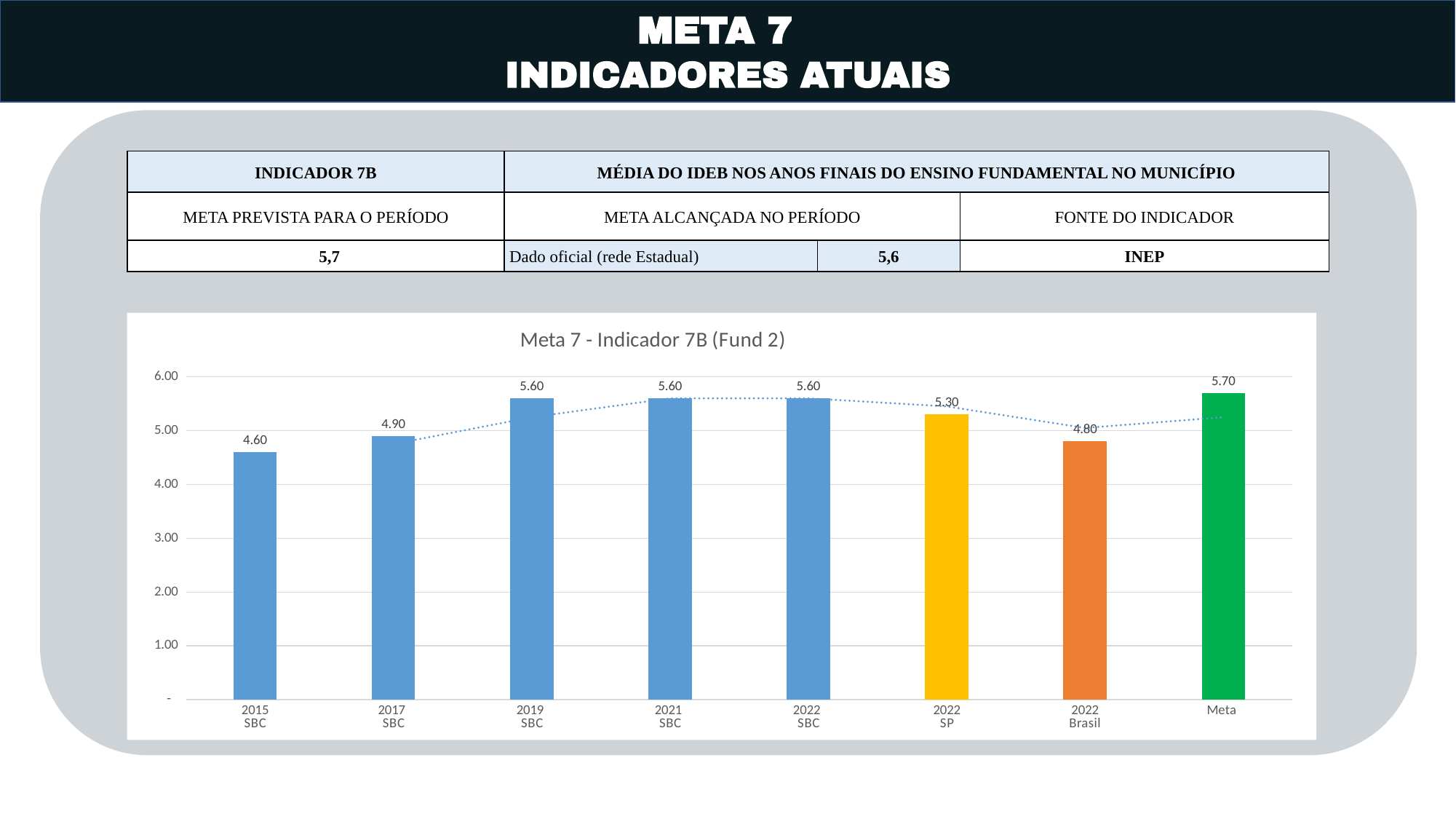

META 7
INDICADORES ATUAIS

| INDICADOR 7B | MÉDIA DO IDEB NOS ANOS FINAIS DO ENSINO FUNDAMENTAL NO MUNICÍPIO |  |  |
| --- | --- | --- | --- |
| META PREVISTA PARA O PERÍODO | META ALCANÇADA NO PERÍODO |  | FONTE DO INDICADOR |
| 5,7 | Dado oficial (rede Estadual) | 5,6 | INEP |

### Chart: Meta 7 - Indicador 7B (Fund 2)

| Category |  |
|---|---|
| 2015
SBC | 4.6 |
| 2017
SBC | 4.9 |
| 2019
SBC | 5.6 |
| 2021
SBC | 5.6 |
| 2022
SBC | 5.6 |
| 2022
SP | 5.3 |
| 2022
Brasil | 4.8 |
| Meta  | 5.7 |